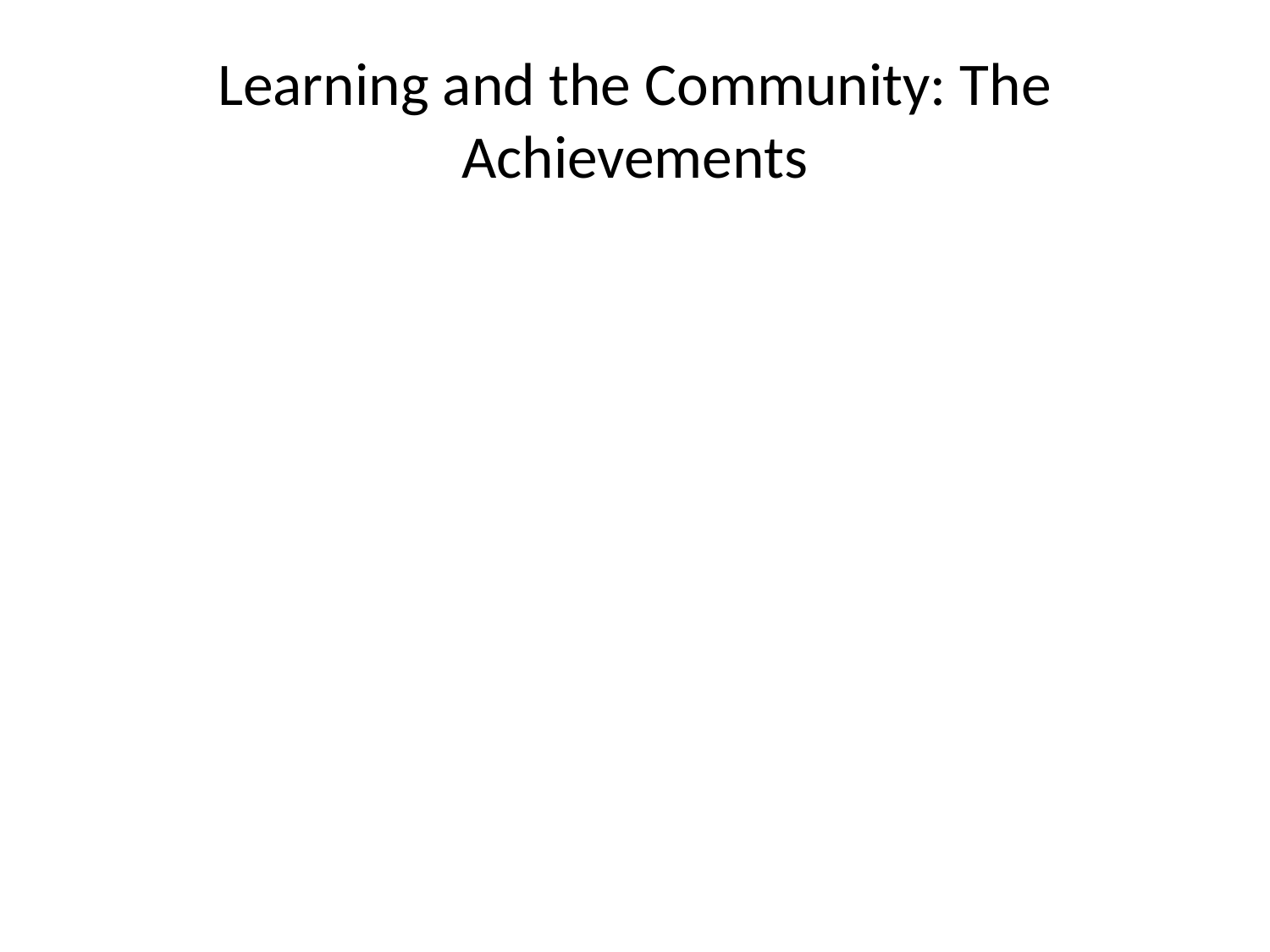

# Learning and the Community: The Achievements